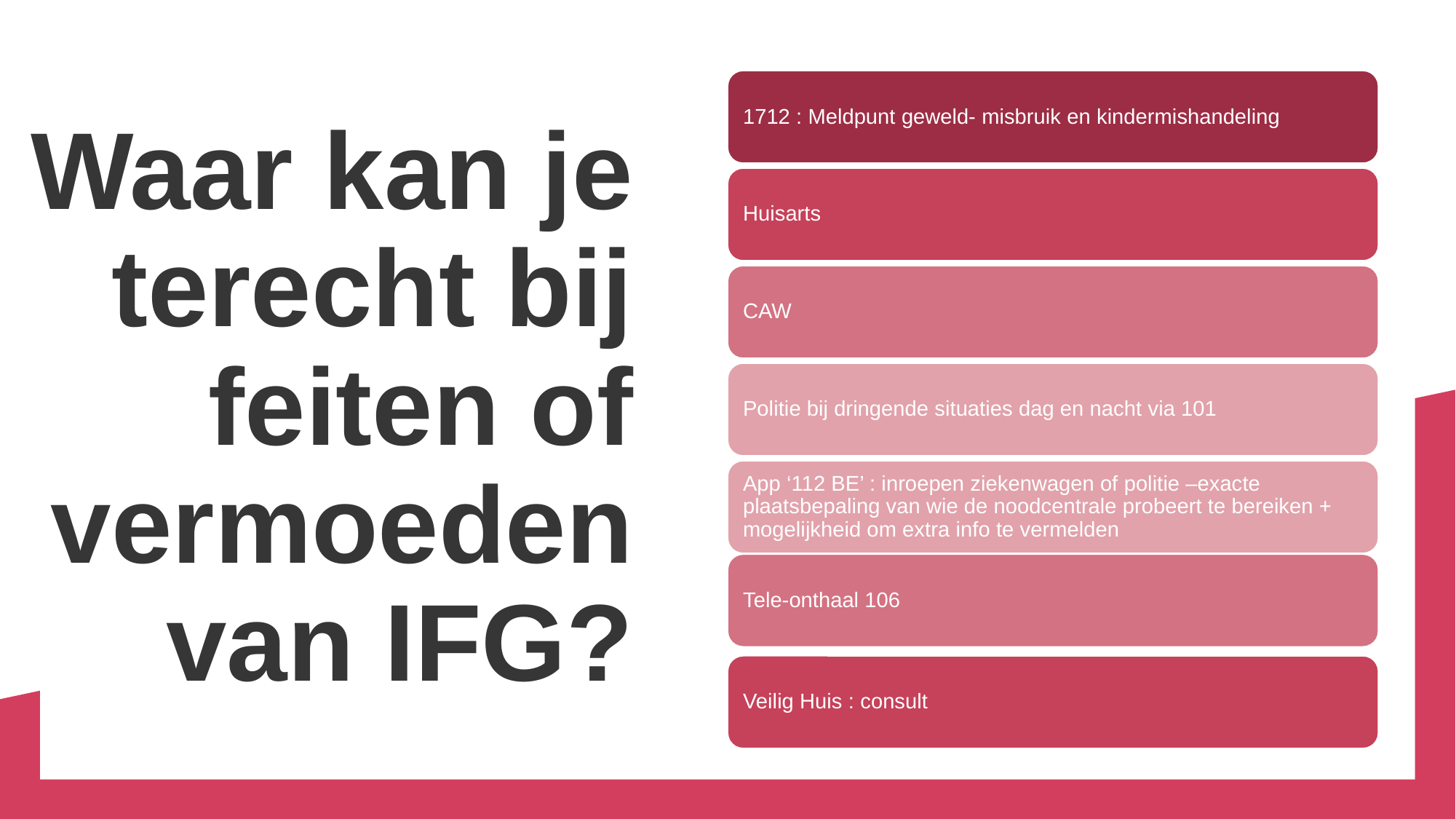

1712 : Meldpunt geweld- misbruik en kindermishandeling
Huisarts
CAW
Politie bij dringende situaties dag en nacht via 101
App ‘112 BE’ : inroepen ziekenwagen of politie –exacte plaatsbepaling van wie de noodcentrale probeert te bereiken + mogelijkheid om extra info te vermelden
Tele-onthaal 106
Veilig Huis : consult
# Waar kan je terecht bij feiten of vermoeden van IFG?